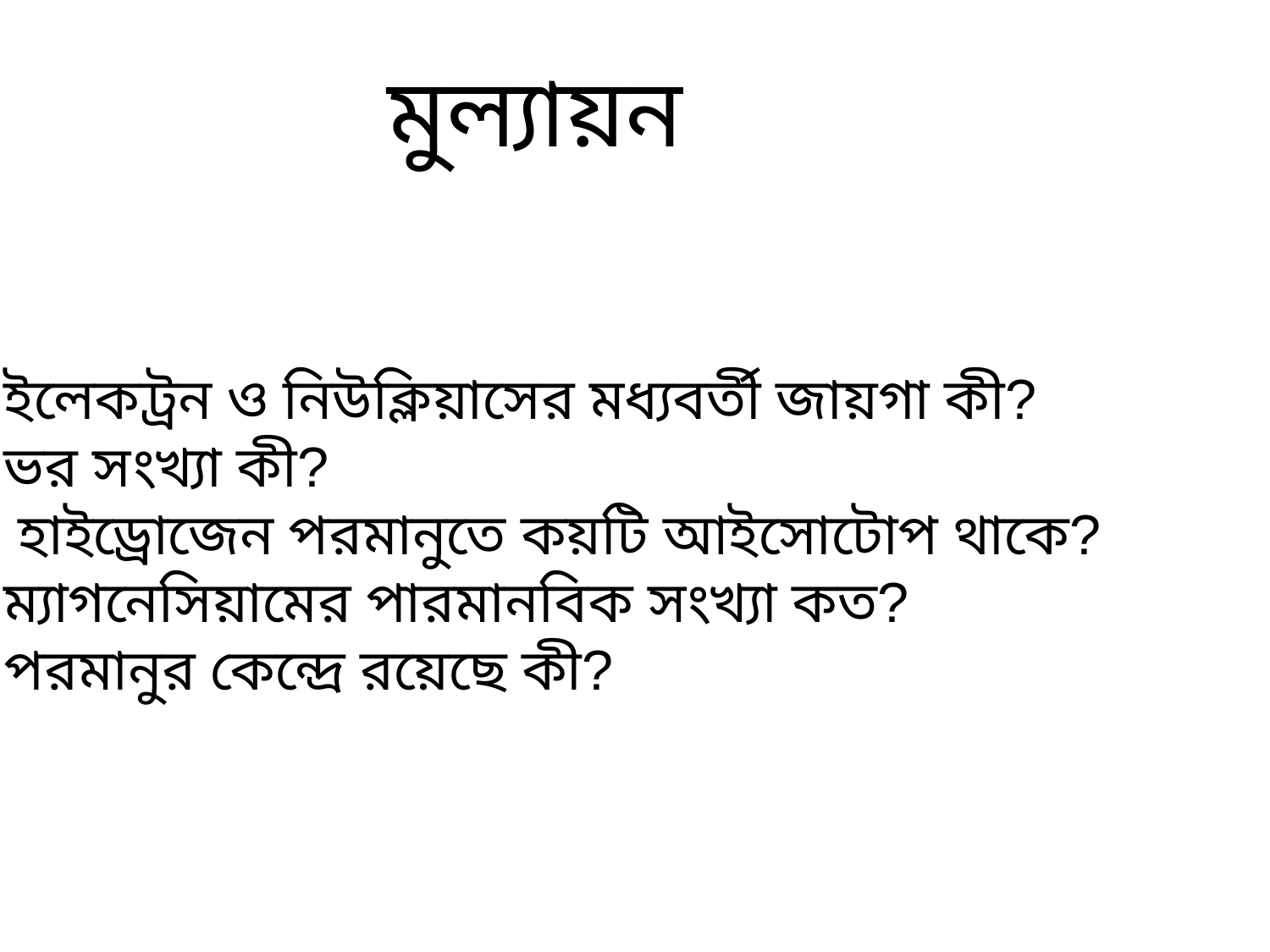

মুল্যায়ন
১। ইলেকট্রন ও নিউক্লিয়াসের মধ্যবর্তী জায়গা কী?
২। ভর সংখ্যা কী?
৩।  হাইড্রোজেন পরমানুতে কয়টি আইসোটোপ থাকে?
৪। ম্যাগনেসিয়ামের পারমানবিক সংখ্যা কত?
৫। পরমানুর কেন্দ্রে রয়েছে কী?